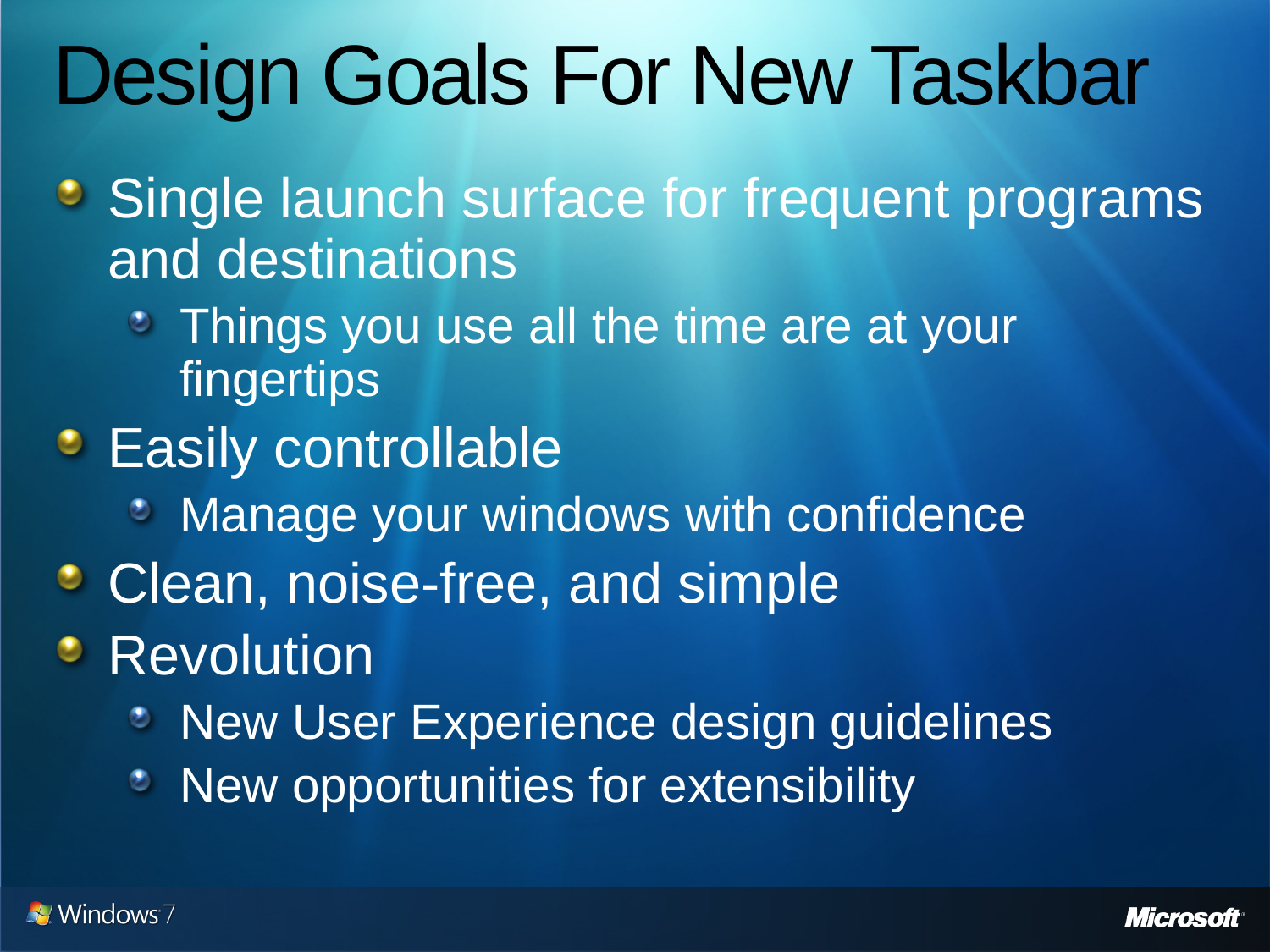

# Design Goals For New Taskbar
Single launch surface for frequent programs and destinations
Things you use all the time are at your fingertips
Easily controllable
Manage your windows with confidence
Clean, noise-free, and simple
Revolution
New User Experience design guidelines
New opportunities for extensibility